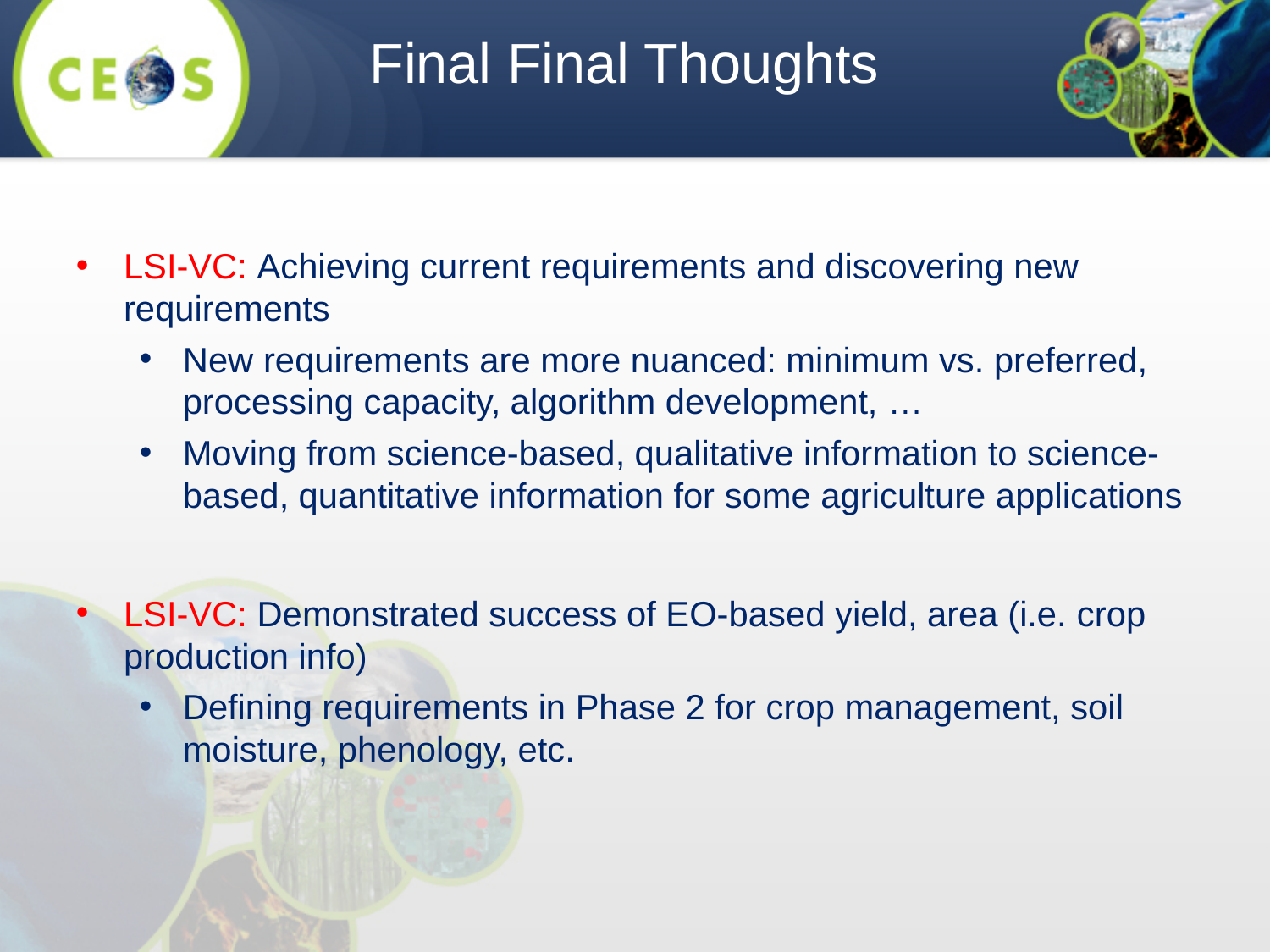

# Final Final Thoughts

LSI-VC: Achieving current requirements and discovering new requirements
New requirements are more nuanced: minimum vs. preferred, processing capacity, algorithm development, …
Moving from science-based, qualitative information to science-based, quantitative information for some agriculture applications

LSI-VC: Demonstrated success of EO-based yield, area (i.e. crop production info)
Defining requirements in Phase 2 for crop management, soil moisture, phenology, etc.